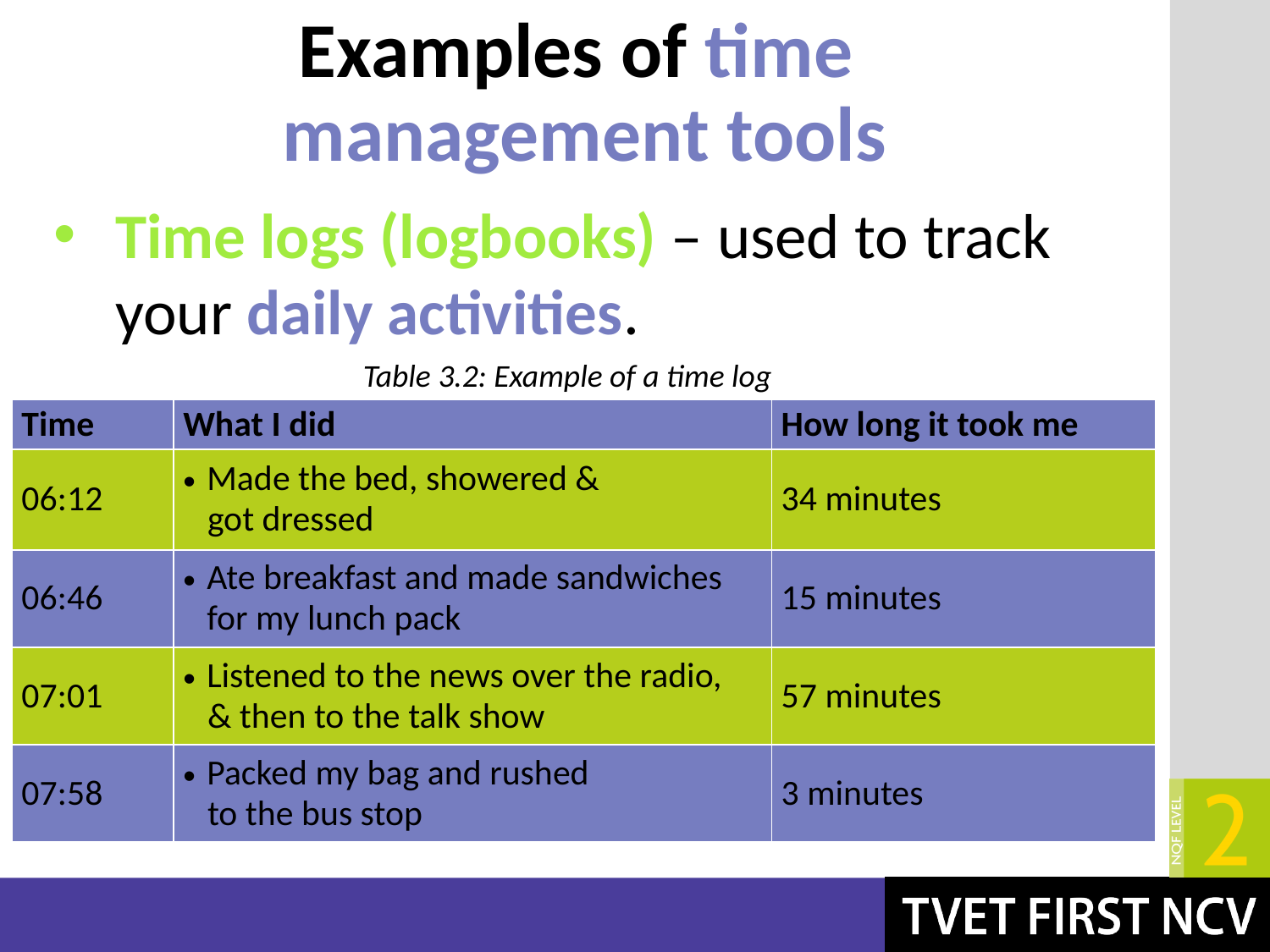

# Examples of time management tools
Time logs (logbooks) – used to track
your daily activities.

Table 3.2: Example of a time log
| Time | What I did | How long it took me |
| --- | --- | --- |
| 06:12 | Made the bed, showered & got dressed | 34 minutes |
| 06:46 | Ate breakfast and made sandwiches for my lunch pack | 15 minutes |
| 07:01 | Listened to the news over the radio, & then to the talk show | 57 minutes |
| 07:58 | Packed my bag and rushed to the bus stop | 3 minutes |